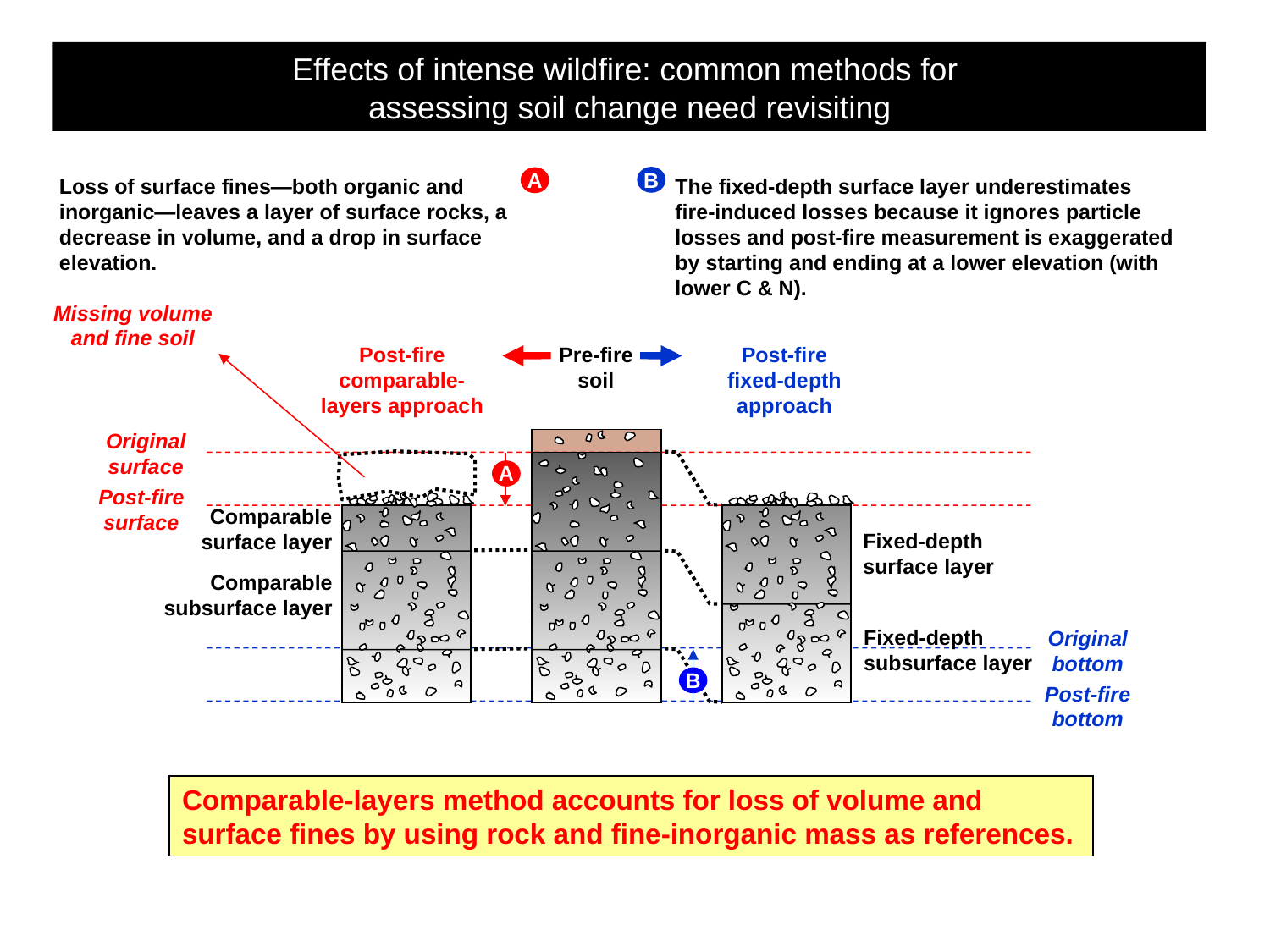

Effects of intense wildfire: common methods for
assessing soil change need revisiting
Loss of surface fines—both organic and inorganic—leaves a layer of surface rocks, a decrease in volume, and a drop in surface elevation.
A

B
The fixed-depth surface layer underestimates fire-induced losses because it ignores particle losses and post-fire measurement is exaggerated by starting and ending at a lower elevation (with lower C & N).
Missing volume and fine soil
Post-fire comparable-layers approach
Pre-fire soil
Post-fire fixed-depth approach

Original surface

A

Post-fire surface

Comparable
surface layer

Fixed-depth
surface layer

Comparable
subsurface layer

Fixed-depth
subsurface layer

Original bottom

B

Post-fire bottom

Comparable-layers method accounts for loss of volume and surface fines by using rock and fine-inorganic mass as references.